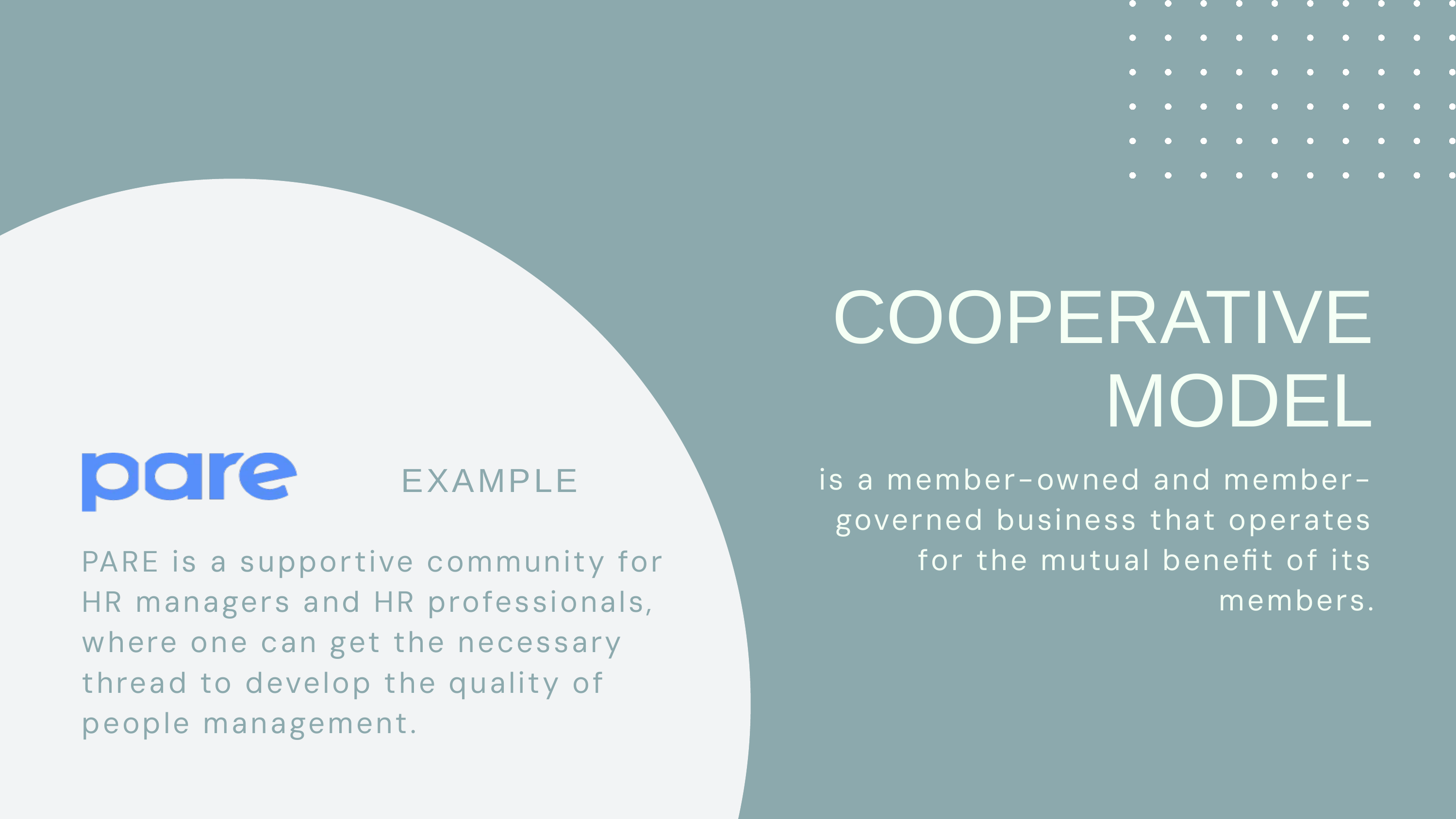

COOPERATIVE MODEL

EXAMPLE
is a member-owned and member-governed business that operates for the mutual benefit of its members.
PARE is a supportive community for HR managers and HR professionals, where one can get the necessary thread to develop the quality of people management.